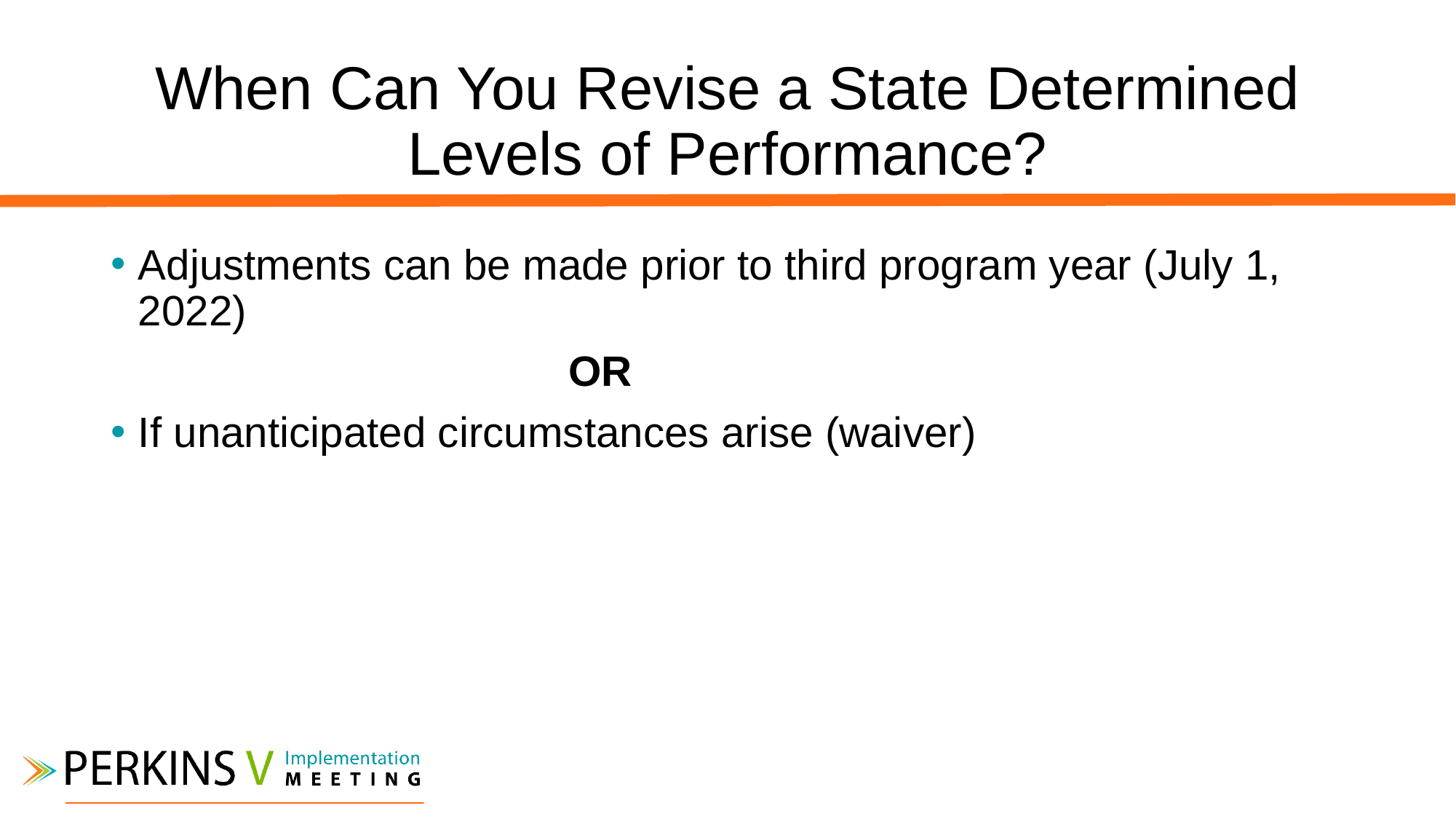

# When Can You Revise a State Determined Levels of Performance?
Adjustments can be made prior to third program year (July 1, 2022)
			           OR
If unanticipated circumstances arise (waiver)